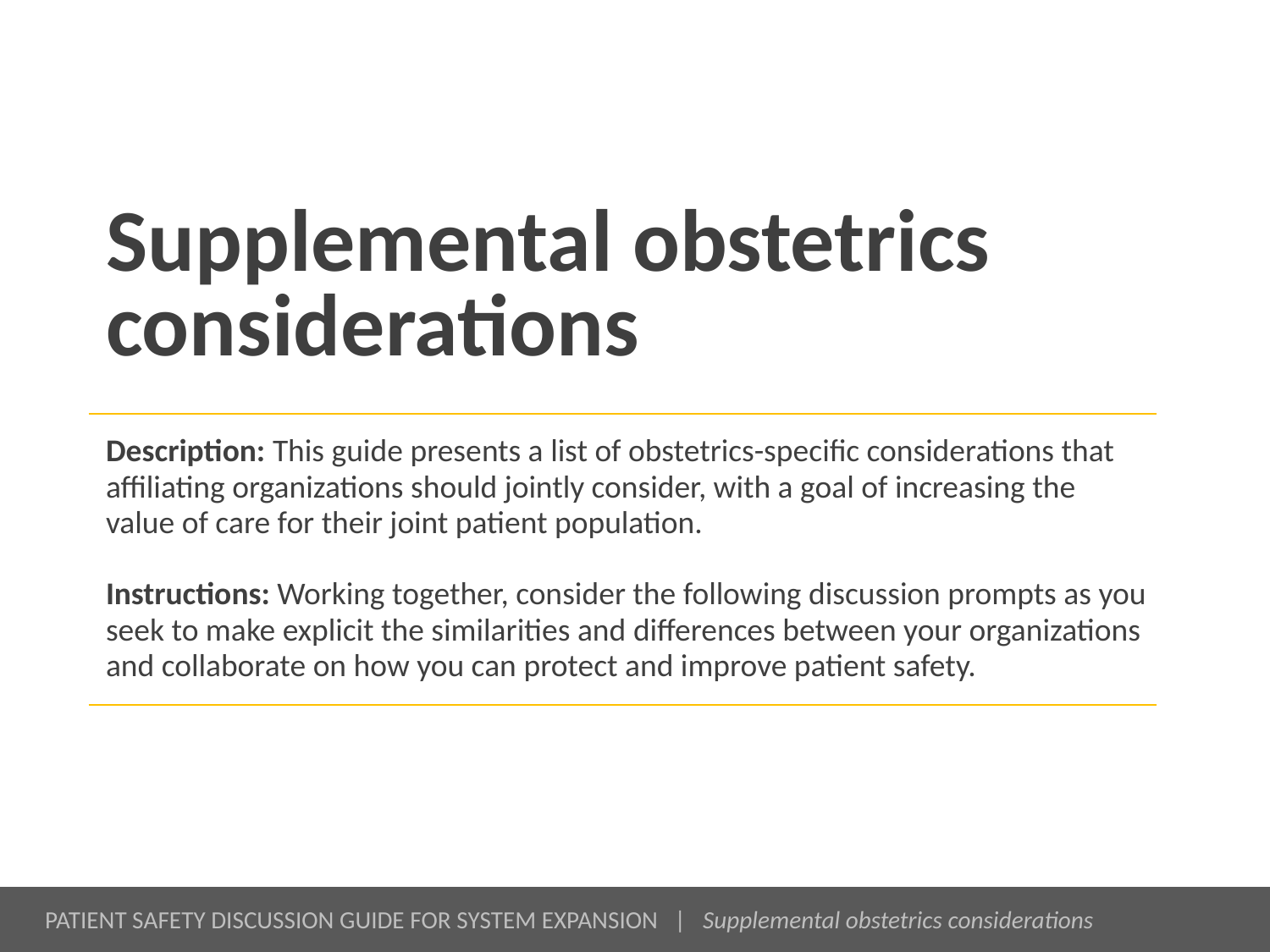

# Supplemental obstetrics considerations
Description: This guide presents a list of obstetrics-specific considerations that affiliating organizations should jointly consider, with a goal of increasing the
value of care for their joint patient population.

Instructions: Working together, consider the following discussion prompts as you seek to make explicit the similarities and differences between your organizations and collaborate on how you can protect and improve patient safety.